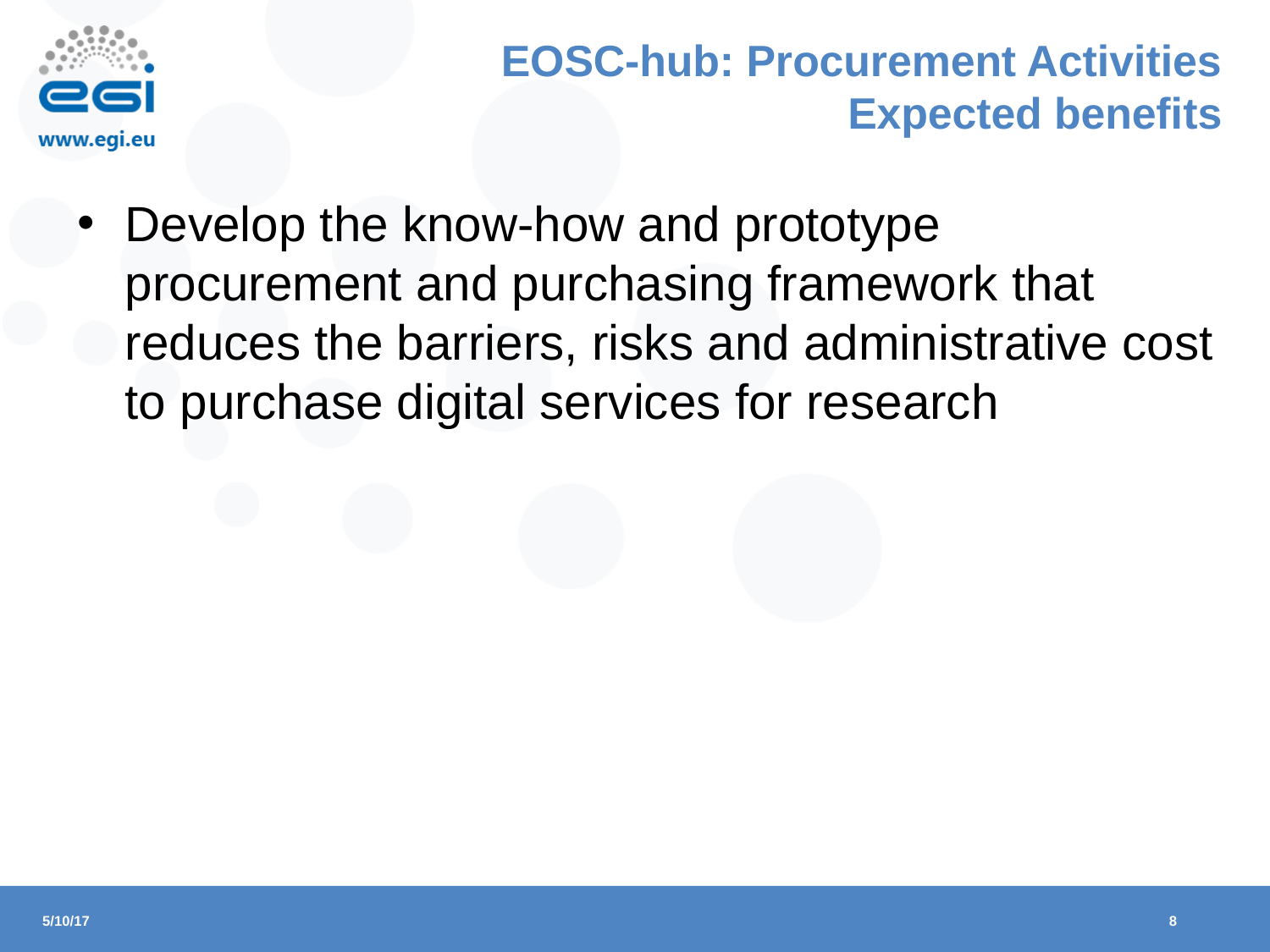

# EOSC-hub: Procurement Activities Expected benefits
Develop the know-how and prototype procurement and purchasing framework that reduces the barriers, risks and administrative cost to purchase digital services for research